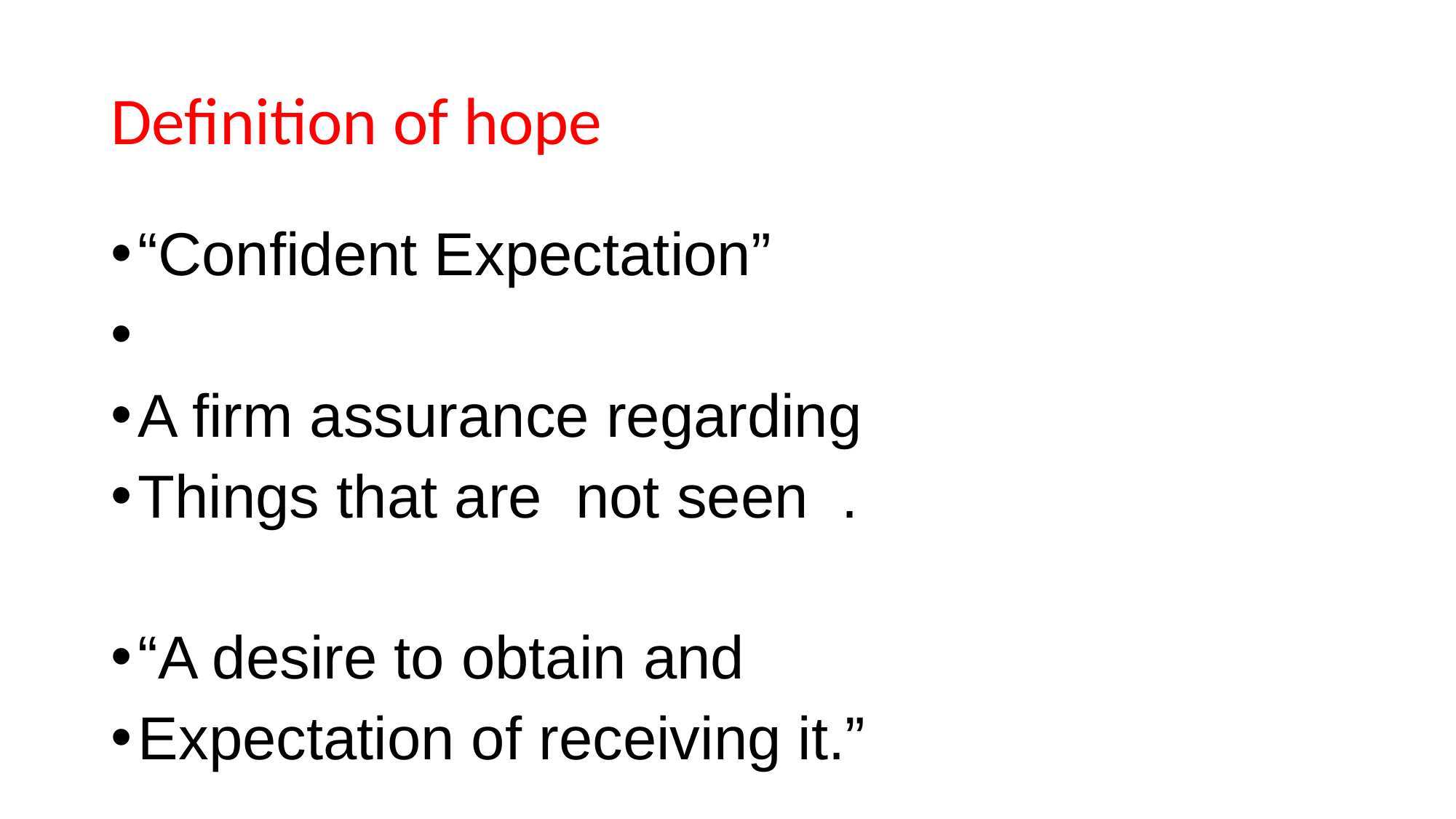

# Definition of hope
“Confident Expectation”

A firm assurance regarding
Things that are  not seen  .

“A desire to obtain and
Expectation of receiving it.”